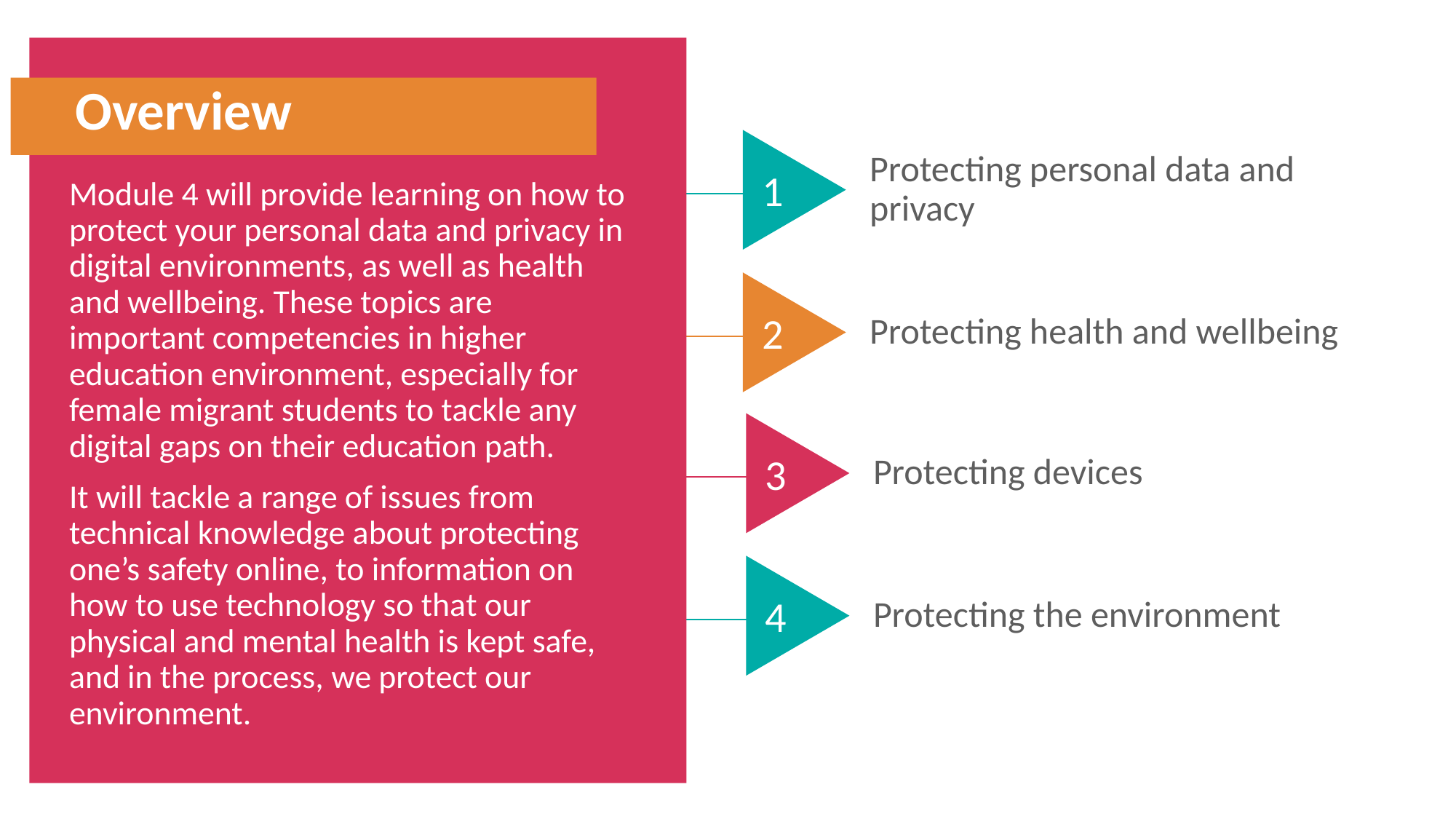

Overview
Protecting personal data and privacy
1
Module 4 will provide learning on how to protect your personal data and privacy in digital environments, as well as health and wellbeing. These topics are important competencies in higher education environment, especially for female migrant students to tackle any digital gaps on their education path.
It will tackle a range of issues from technical knowledge about protecting one’s safety online, to information on how to use technology so that our physical and mental health is kept safe, and in the process, we protect our environment.
Protecting health and wellbeing
2
Protecting devices
3
Protecting the environment
4